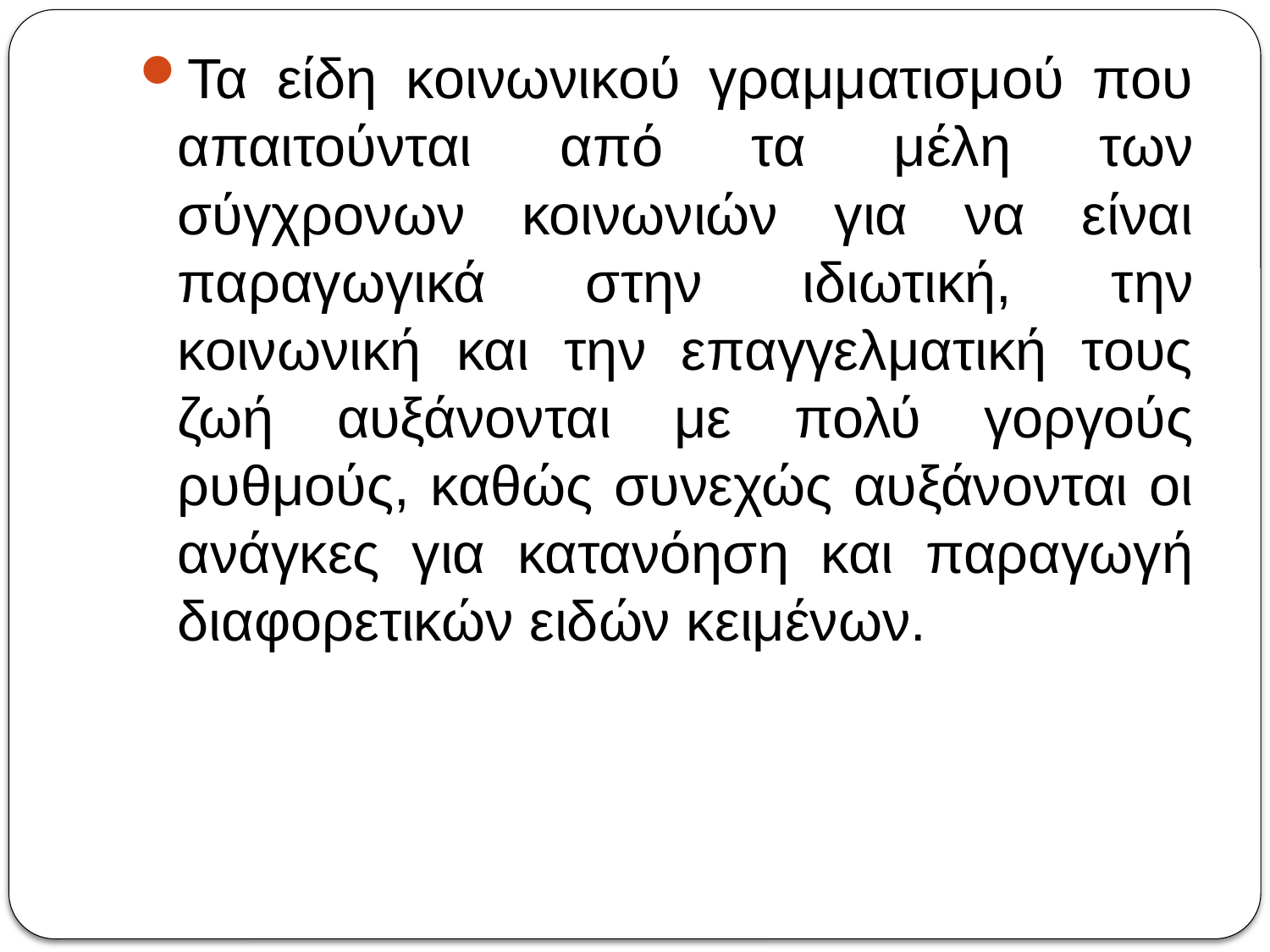

Τα είδη κοινωνικού γραμματισμού που απαιτούνται από τα μέλη των σύγχρονων κοινωνιών για να είναι παραγωγικά στην ιδιωτική, την κοινωνική και την επαγγελματική τους ζωή αυξάνονται με πολύ γοργούς ρυθμούς, καθώς συνεχώς αυξάνονται οι ανάγκες για κατανόηση και παραγωγή διαφορετικών ειδών κειμένων.